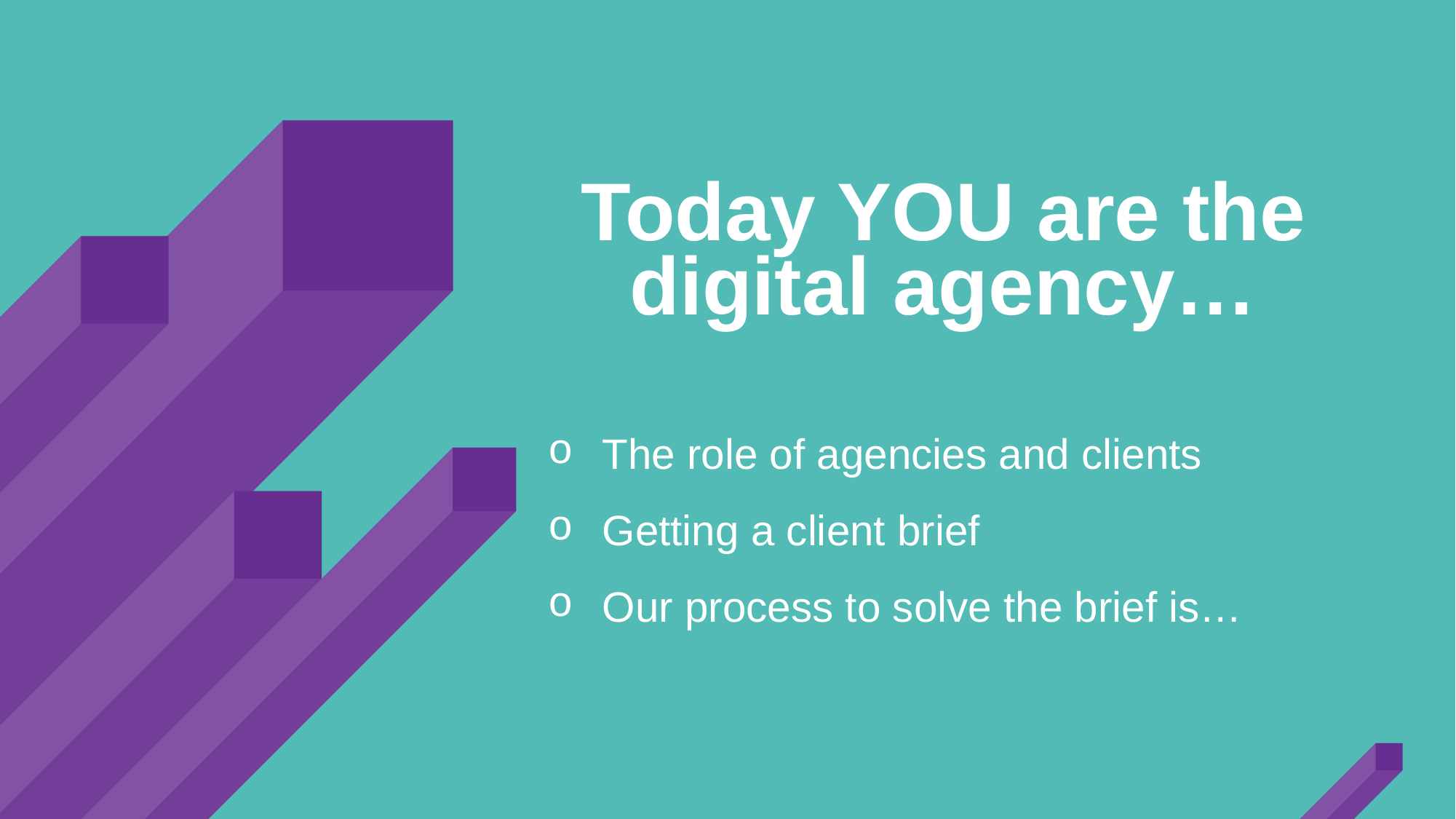

# Today YOU are the digital agency…
The role of agencies and clients
Getting a client brief
Our process to solve the brief is…